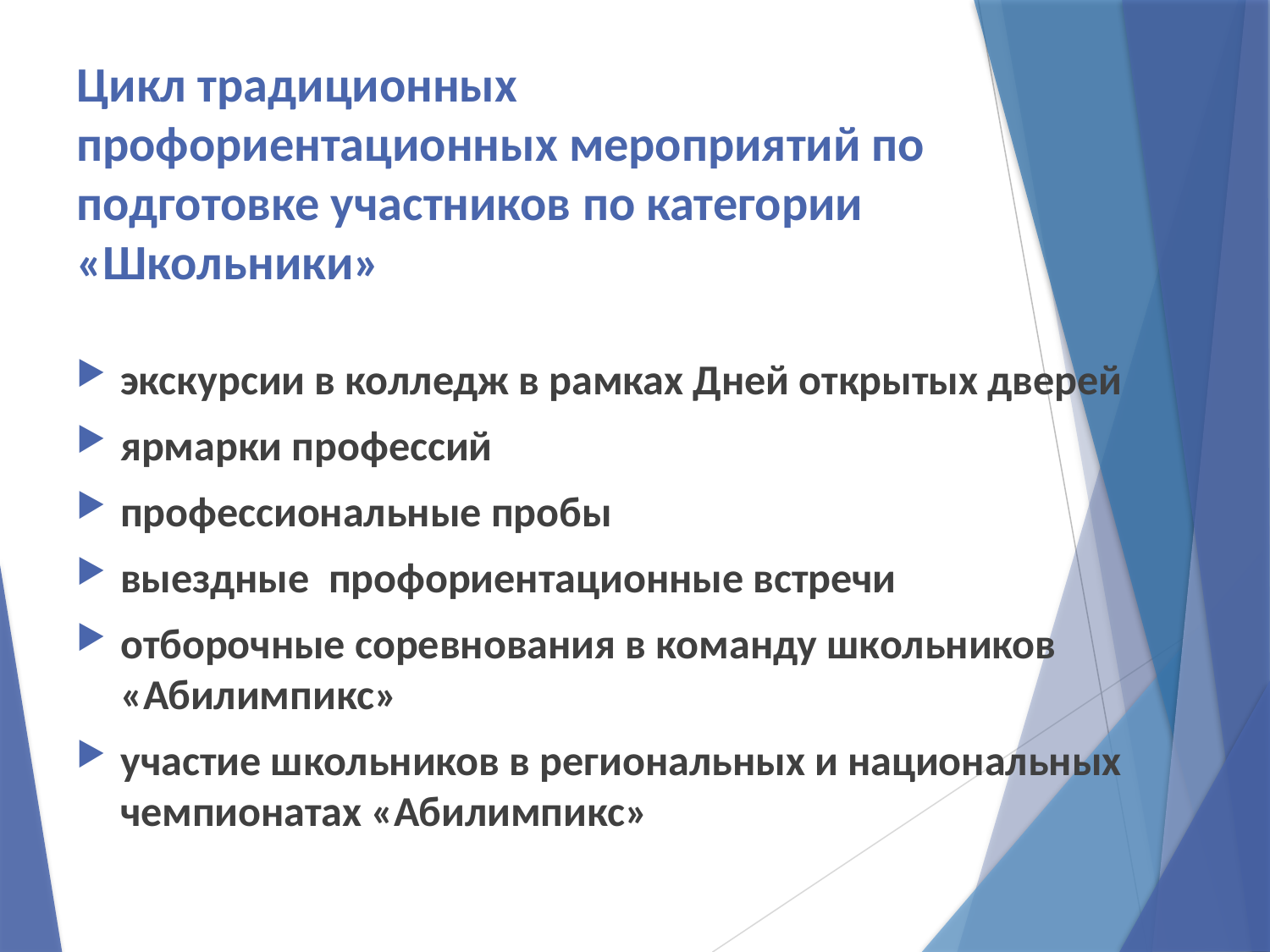

# Цикл традиционных профориентационных мероприятий по подготовке участников по категории «Школьники»
экскурсии в колледж в рамках Дней открытых дверей
ярмарки профессий
профессиональные пробы
выездные  профориентационные встречи
отборочные соревнования в команду школьников  «Абилимпикс»
участие школьников в региональных и национальных чемпионатах «Абилимпикс»